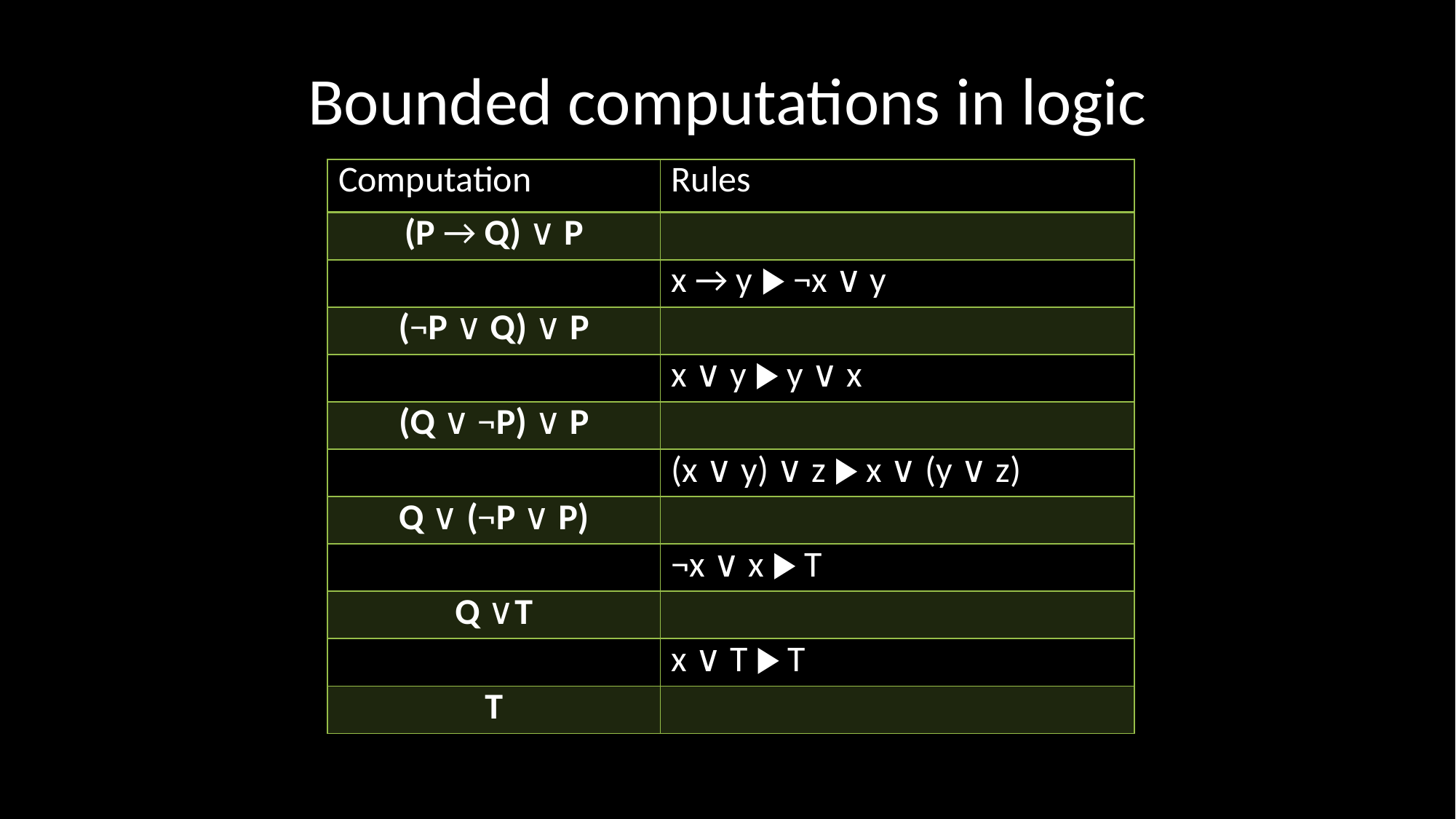

# Bounded computations in logic
| Computation | Rules |
| --- | --- |
| (P → Q) ∨ P |  |
|  | x → y ▶ ¬x ∨ y |
| (¬P ∨ Q) ∨ P |  |
|  | x ∨ y ▶ y ∨ x |
| (Q ∨ ¬P) ∨ P |  |
|  | (x ∨ y) ∨ z ▶ x ∨ (y ∨ z) |
| Q ∨ (¬P ∨ P) |  |
|  | ¬x ∨ x ▶ T |
| Q ∨T |  |
|  | x ∨ T ▶ T |
| T |  |